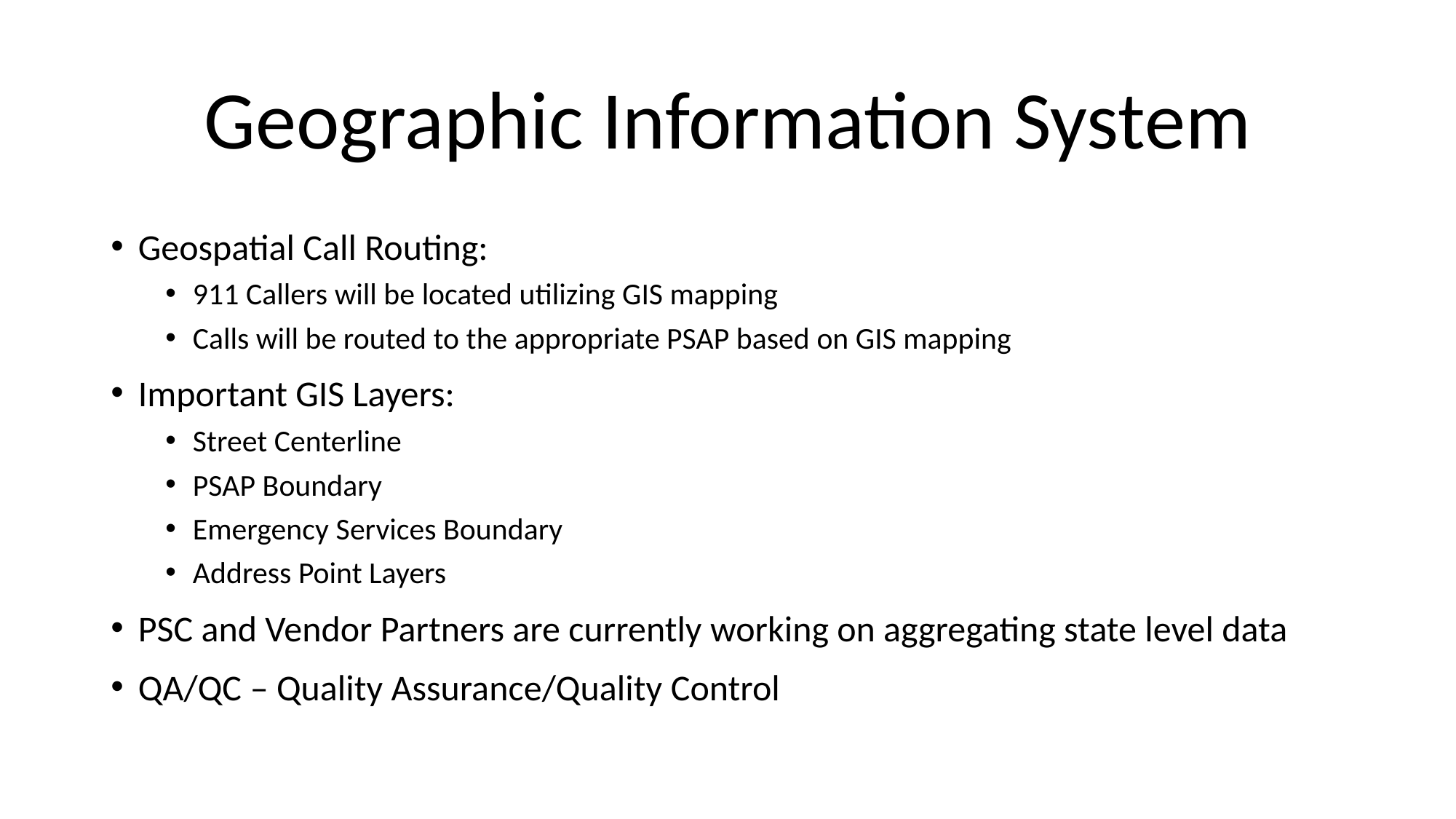

# Geographic Information System
Geospatial Call Routing:
911 Callers will be located utilizing GIS mapping
Calls will be routed to the appropriate PSAP based on GIS mapping
Important GIS Layers:
Street Centerline
PSAP Boundary
Emergency Services Boundary
Address Point Layers
PSC and Vendor Partners are currently working on aggregating state level data
QA/QC – Quality Assurance/Quality Control